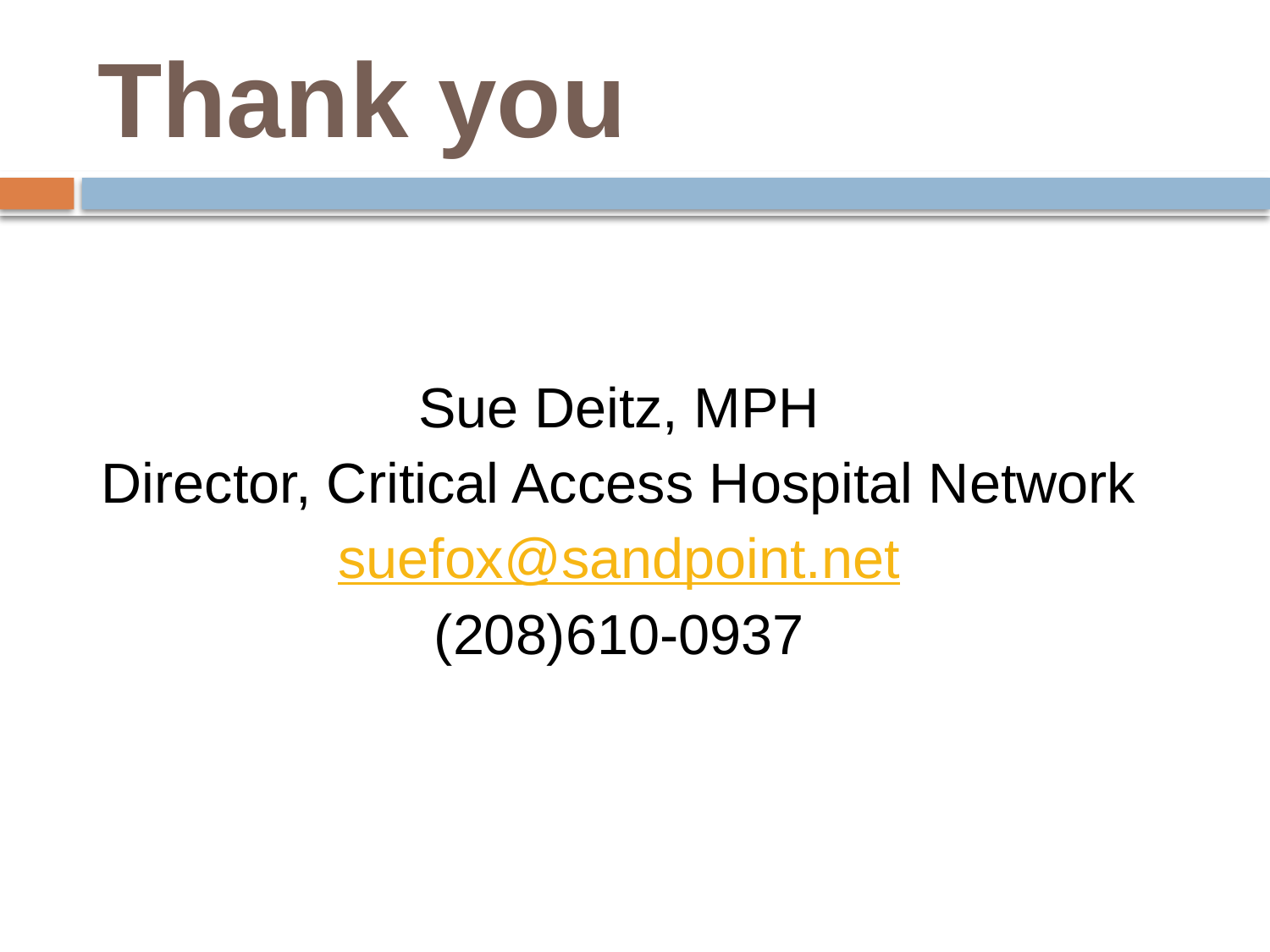

# Thank you
Sue Deitz, MPH
Director, Critical Access Hospital Network
suefox@sandpoint.net
(208)610-0937